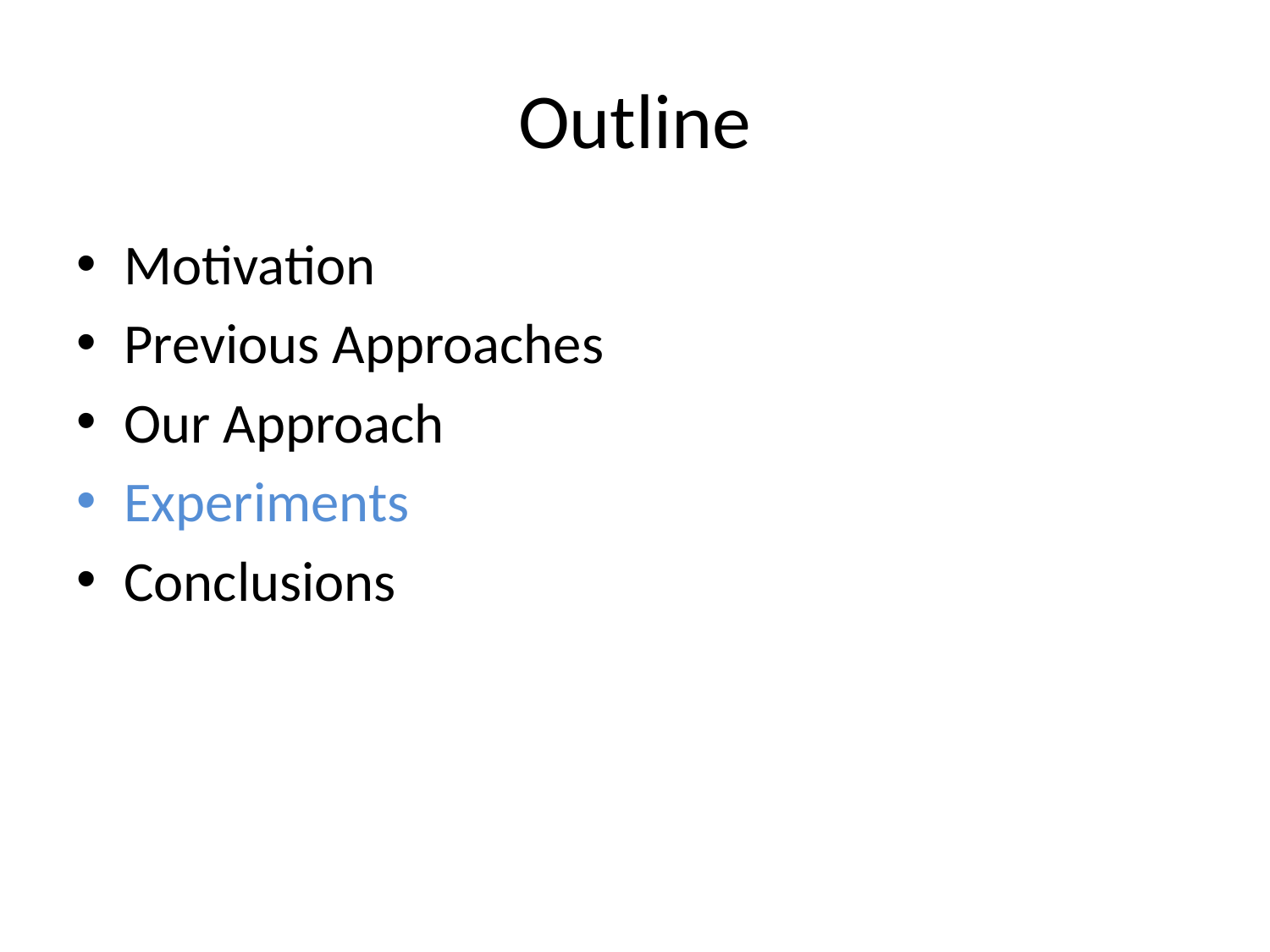

# Outline
Motivation
Previous Approaches
Our Approach
Experiments
Conclusions